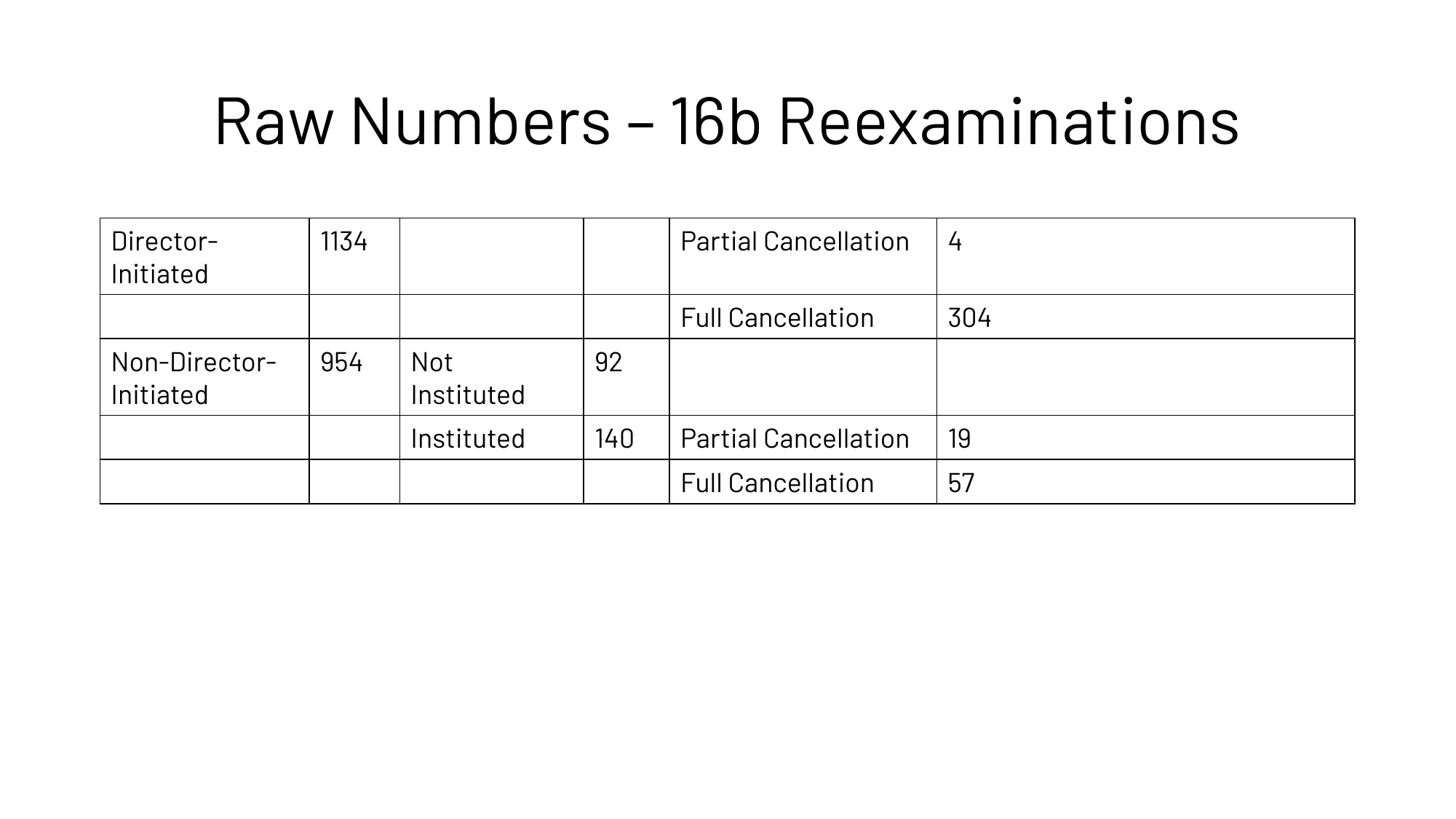

# Raw Numbers – 16b Reexaminations
| Director-Initiated | 1134 |  |  | Partial Cancellation | 4 |
| --- | --- | --- | --- | --- | --- |
|  |  |  |  | Full Cancellation | 304 |
| Non-Director-Initiated | 954 | Not Instituted | 92 |  |  |
|  |  | Instituted | 140 | Partial Cancellation | 19 |
|  |  |  |  | Full Cancellation | 57 |